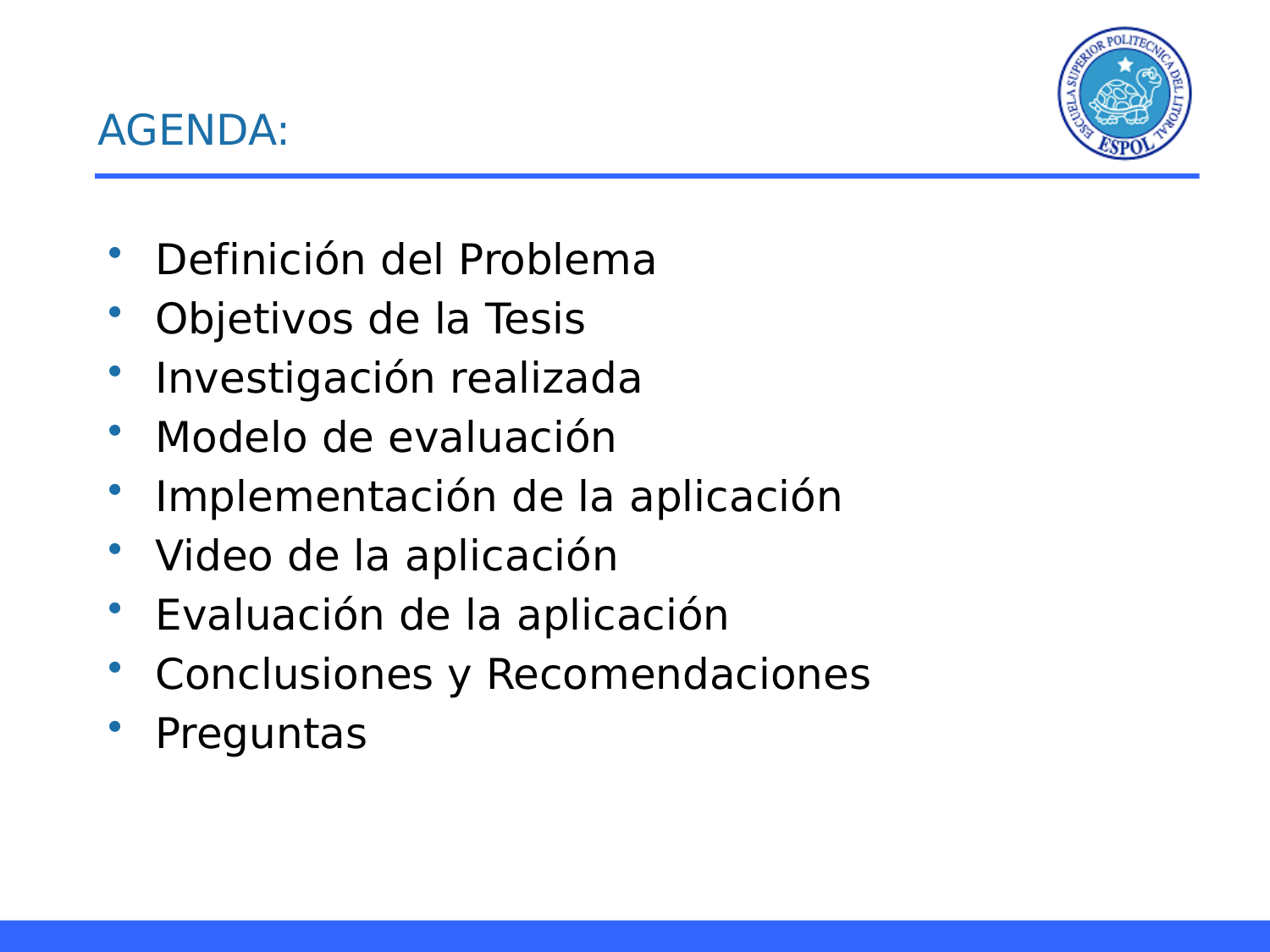

# AGENDA:
Definición del Problema
Objetivos de la Tesis
Investigación realizada
Modelo de evaluación
Implementación de la aplicación
Video de la aplicación
Evaluación de la aplicación
Conclusiones y Recomendaciones
Preguntas